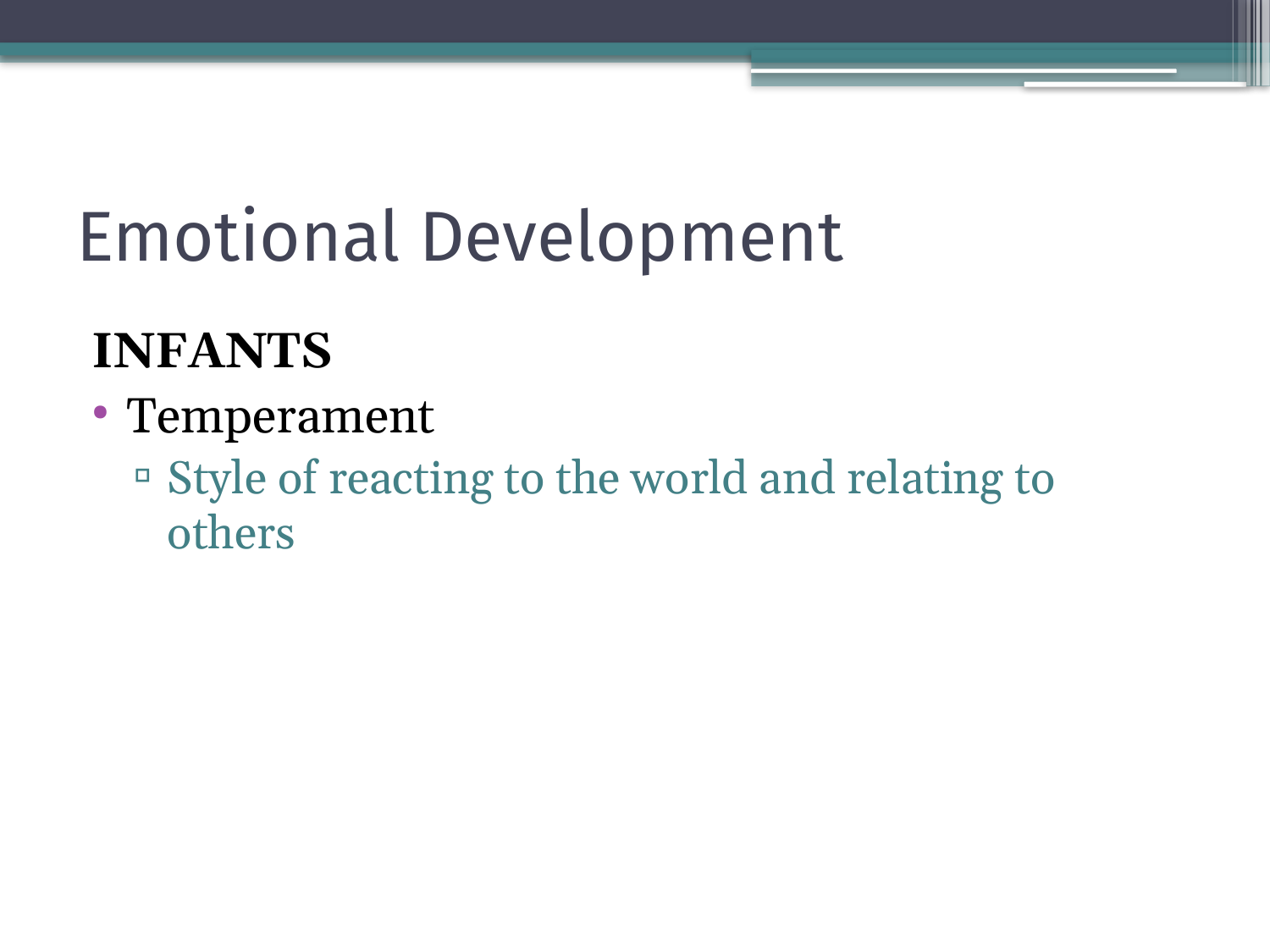

# Emotional Development
INFANTS
Temperament
Style of reacting to the world and relating to others